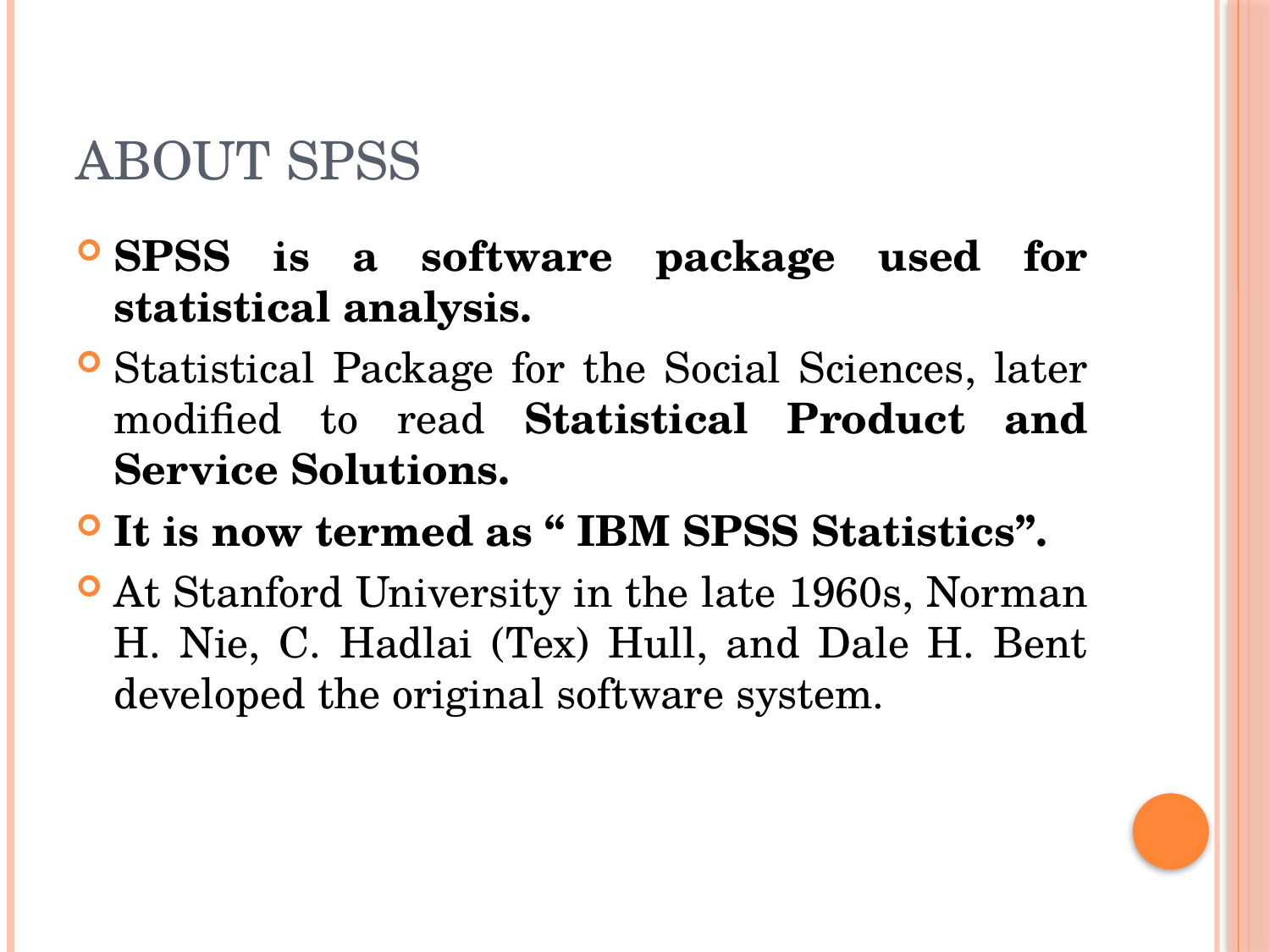

# About SPSS
SPSS is a software package used for statistical analysis.
Statistical Package for the Social Sciences, later modified to read Statistical Product and Service Solutions.
It is now termed as “ IBM SPSS Statistics”.
At Stanford University in the late 1960s, Norman H. Nie, C. Hadlai (Tex) Hull, and Dale H. Bent developed the original software system.